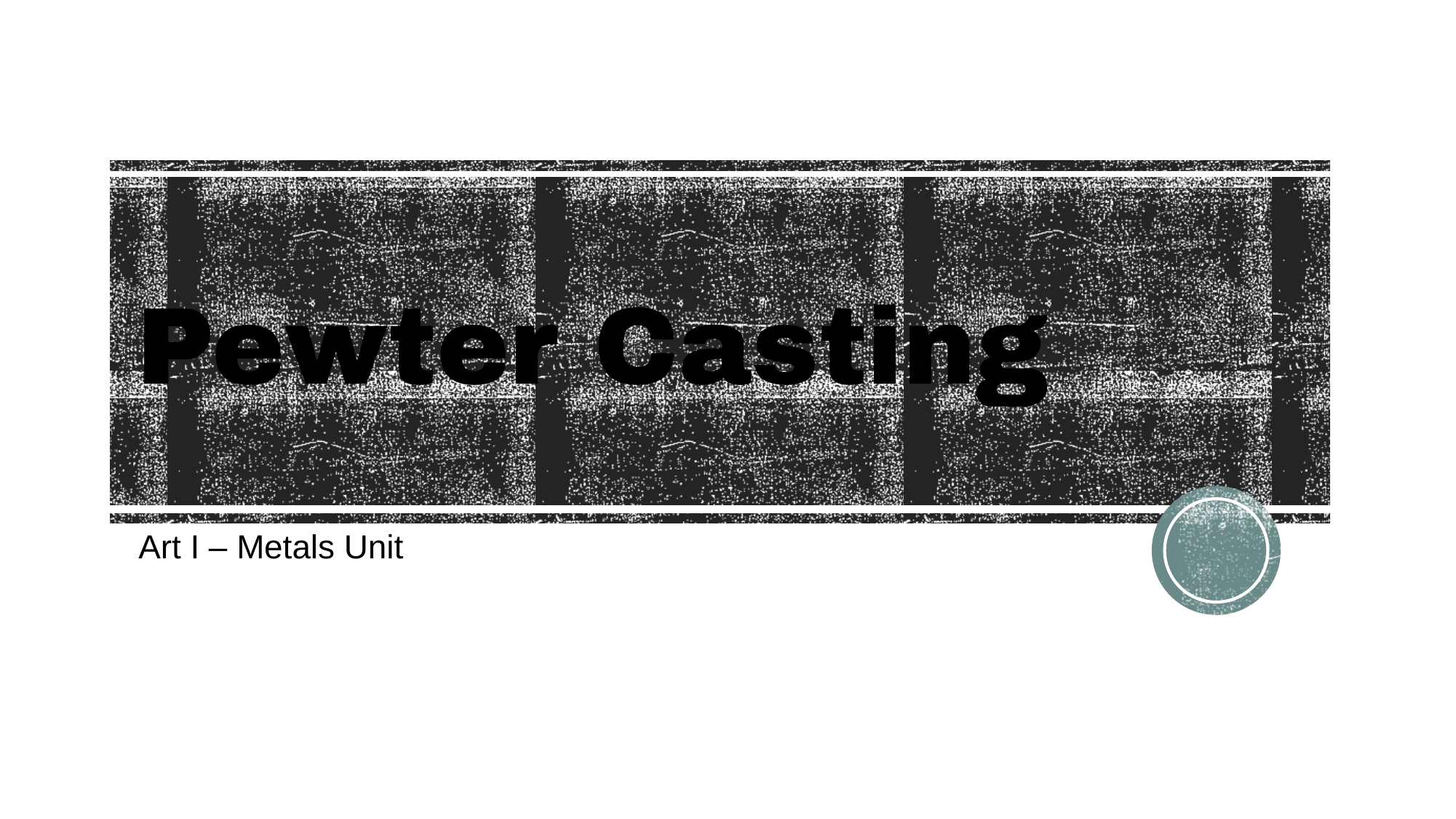

# Pewter Casting
Art I – Metals Unit